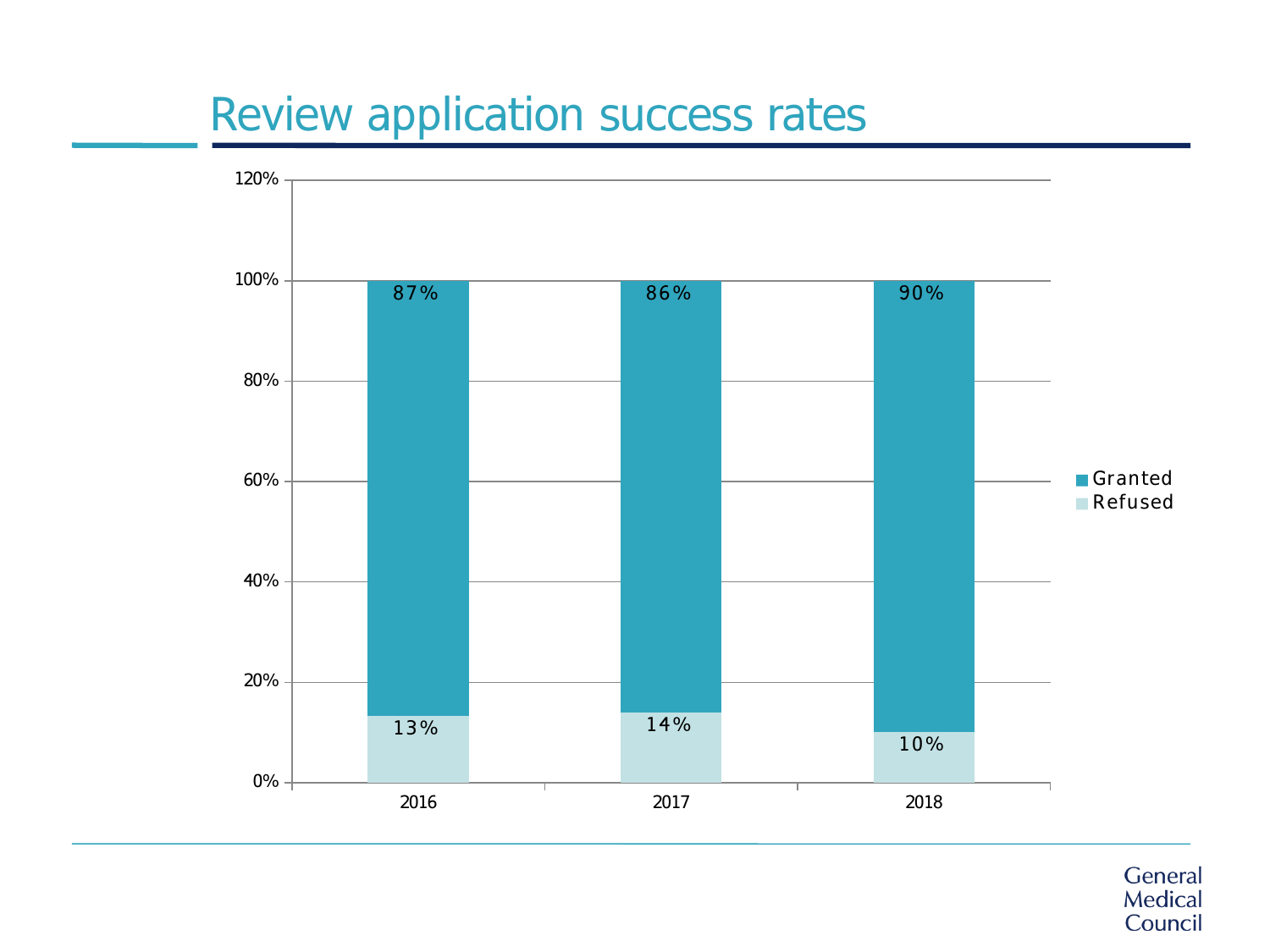

# Review application success rates

### Chart

| Category | Refused | Granted |
|---|---|---|
| 2016 | 0.13333333333333333 | 0.8666666666666667 |
| 2017 | 0.14 | 0.86 |
| 2018 | 0.10119047619047619 | 0.8988095238095238 |